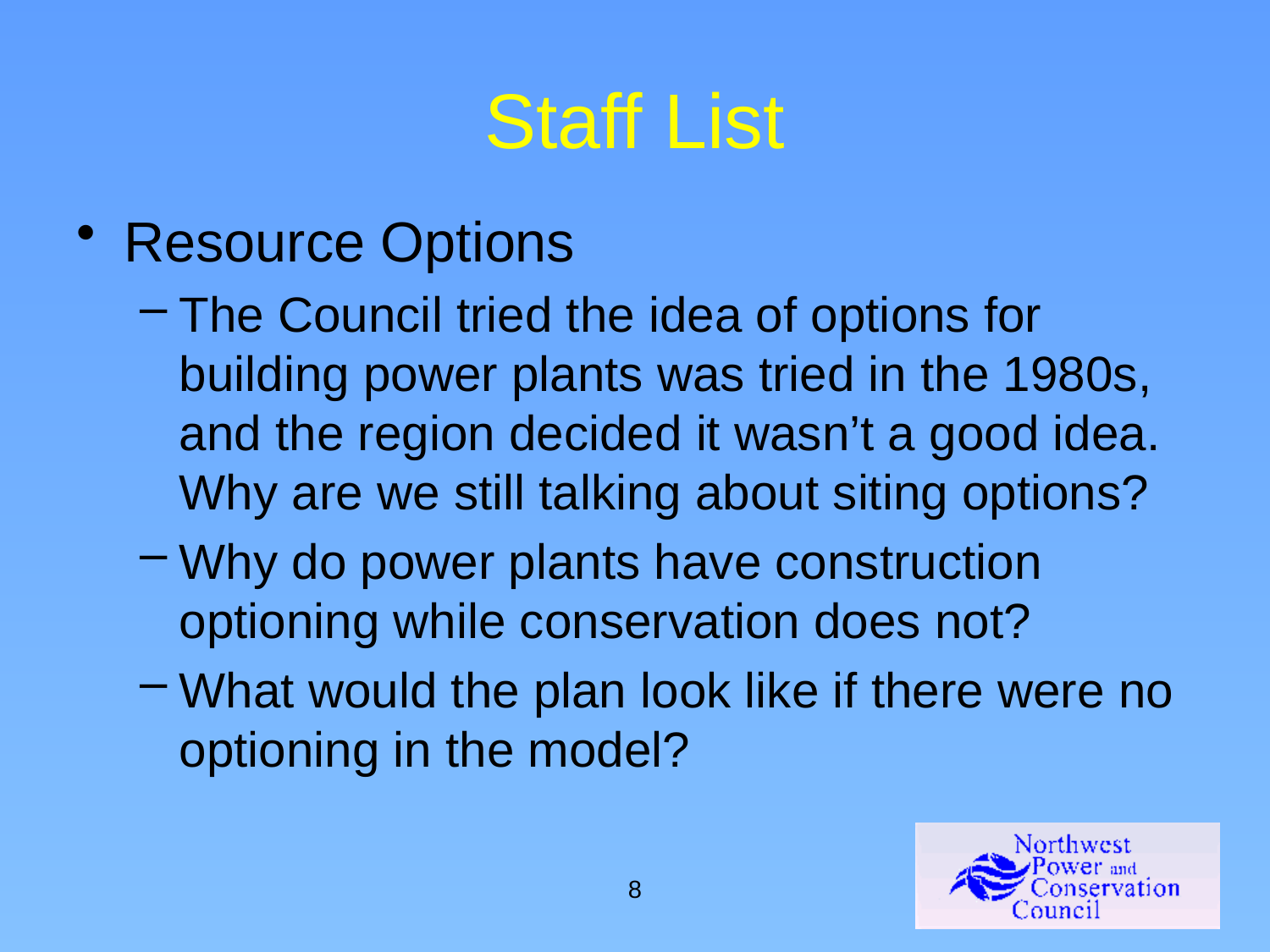

# Staff List
Resource Options
The Council tried the idea of options for building power plants was tried in the 1980s, and the region decided it wasn’t a good idea.  Why are we still talking about siting options?
Why do power plants have construction optioning while conservation does not?
What would the plan look like if there were no optioning in the model?
8